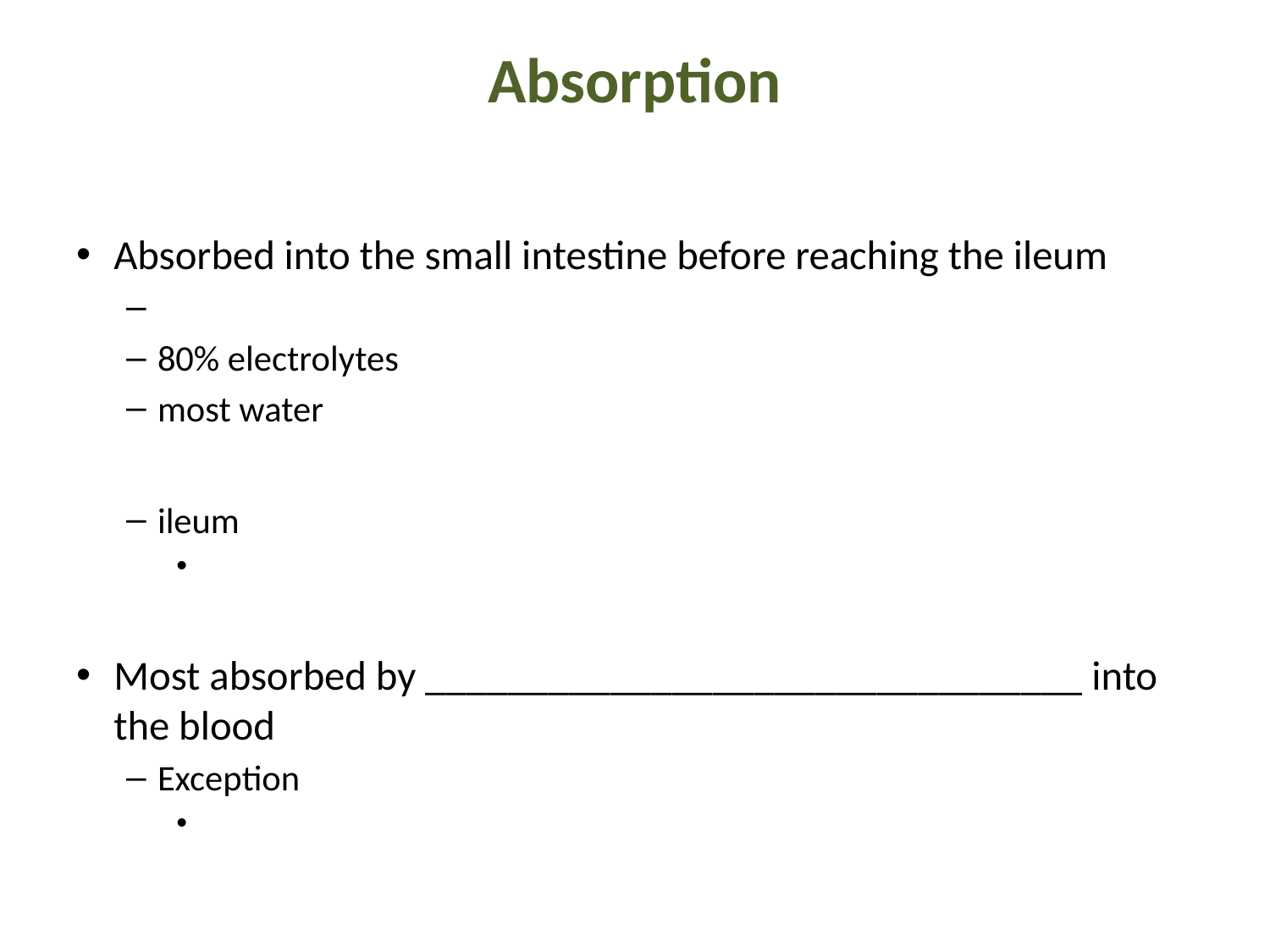

# Absorption
Absorbed into the small intestine before reaching the ileum

80% electrolytes
most water

ileum

Most absorbed by ________________________________ into the blood
Exception